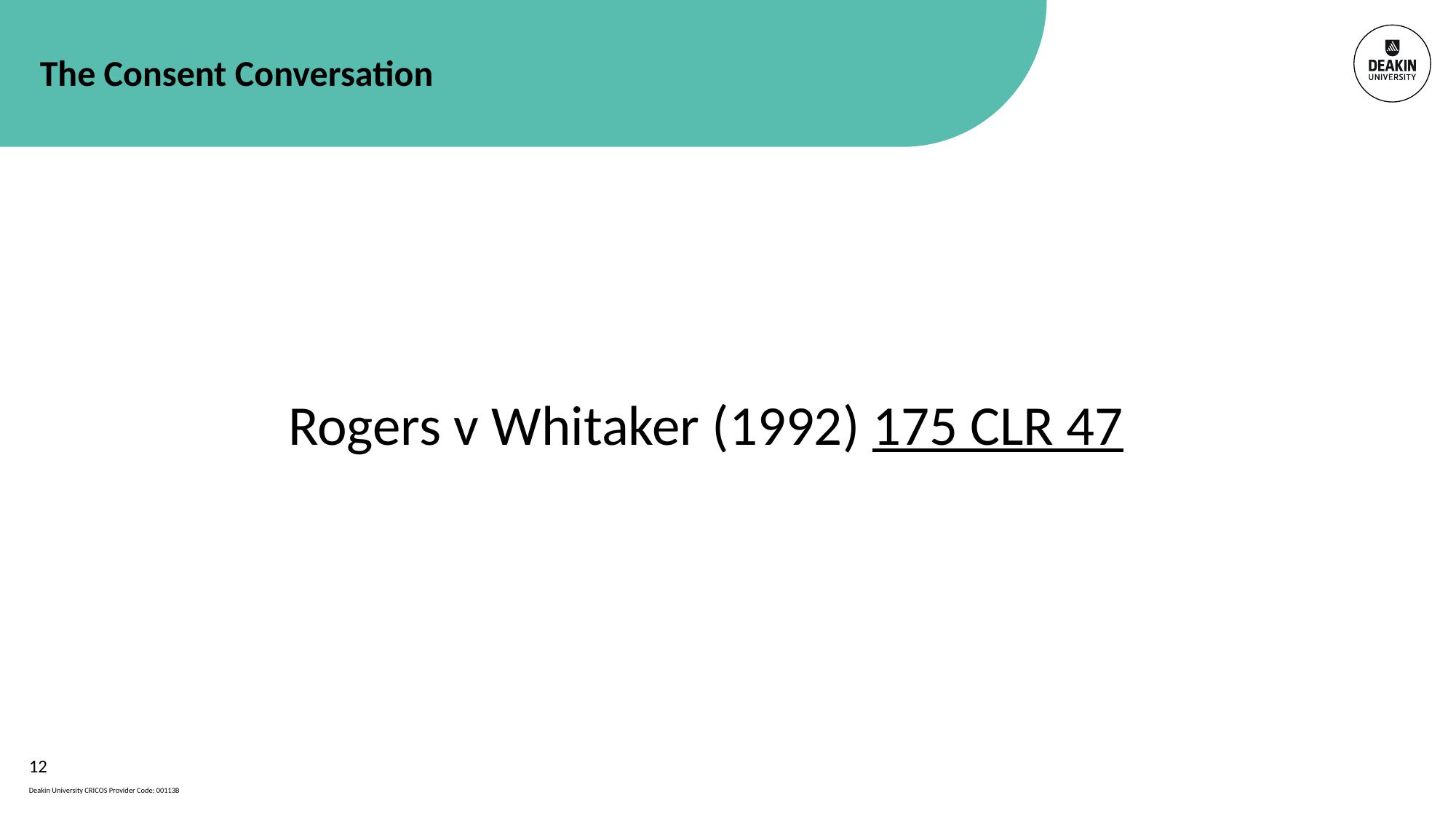

# The Consent Conversation
Rogers v Whitaker (1992) 175 CLR 47
12
Deakin University CRICOS Provider Code: 00113B